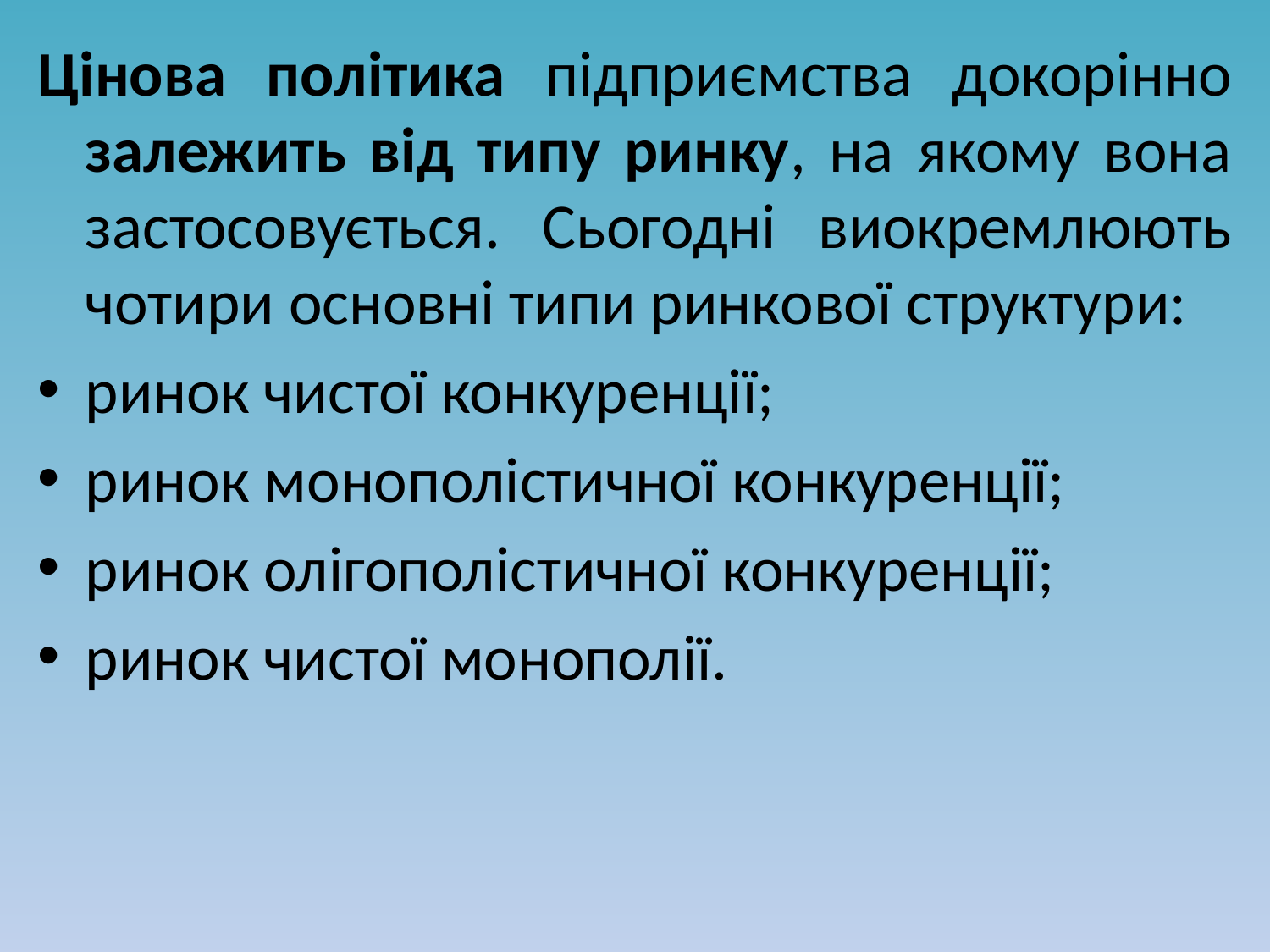

Цінова політика підприємства докорінно залежить від типу ринку, на якому вона застосовується. Сьогодні виокремлюють чотири основні типи ринкової структури:
ринок чистої конкуренції;
ринок монополістичної конкуренції;
ринок олігополістичної конкуренції;
ринок чистої монополії.